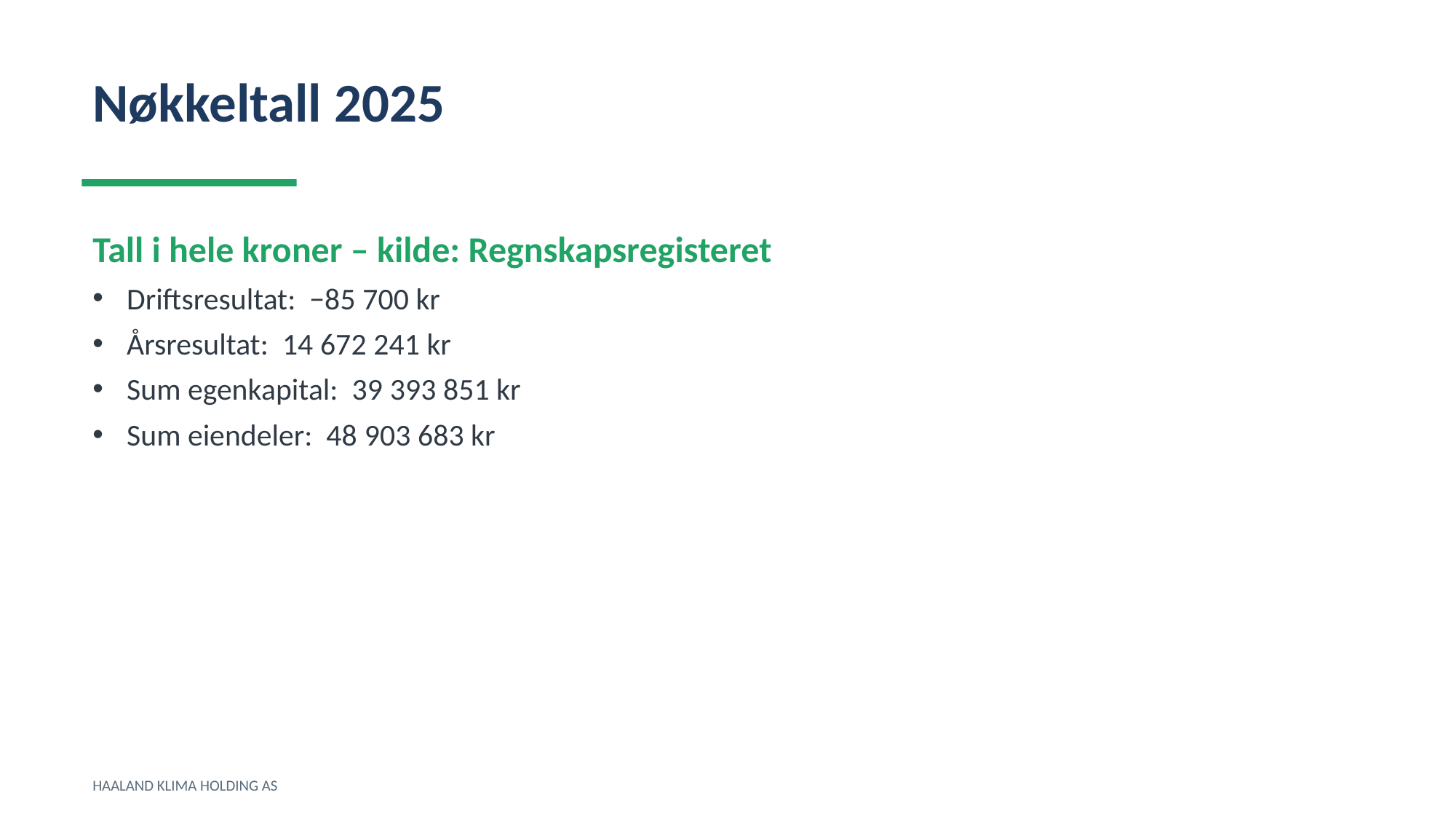

Nøkkeltall 2025

Tall i hele kroner – kilde: Regnskapsregisteret
Driftsresultat:  −85 700 kr
Årsresultat:  14 672 241 kr
Sum egenkapital:  39 393 851 kr
Sum eiendeler:  48 903 683 kr
HAALAND KLIMA HOLDING AS